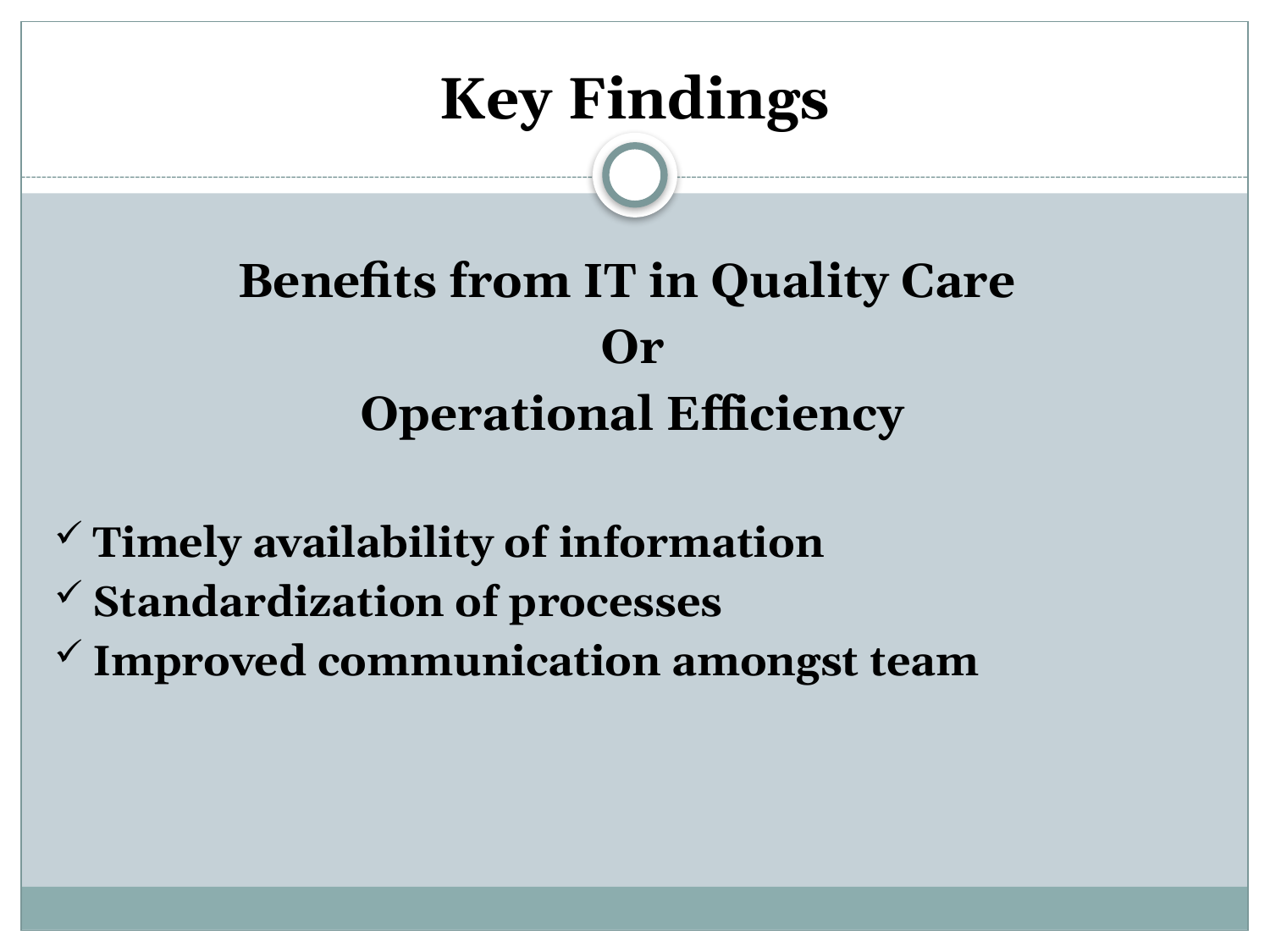

# Key Findings
Benefits from IT in Quality Care
Or
Operational Efficiency

Timely availability of information
Standardization of processes
Improved communication amongst team